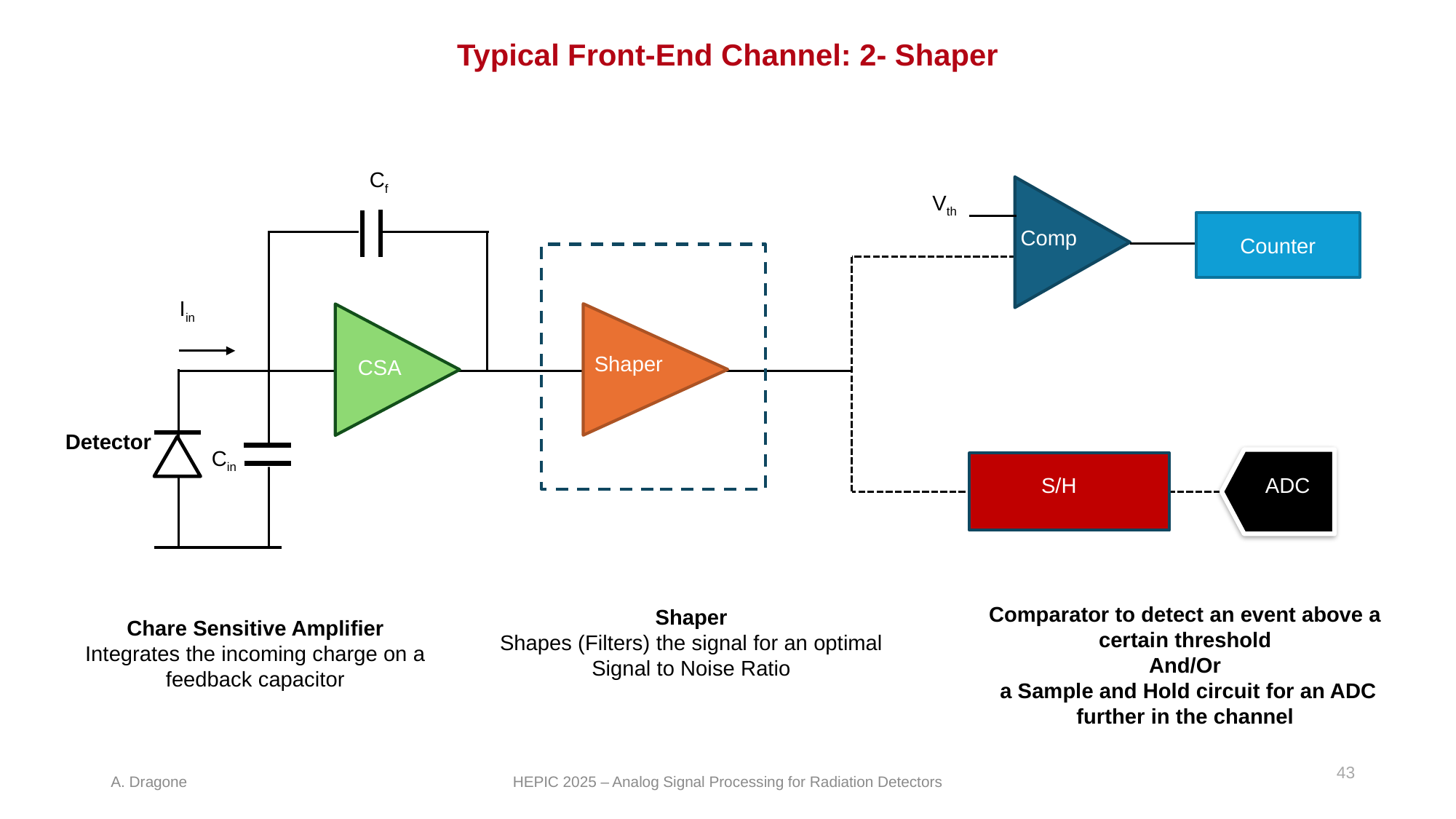

# Typical Front-End Channel: 2- Shaper
Cf
Iin

CSA
Cin

Vth

Comp

Shaper
Detector

S/H
Counter

ADC
Comparator to detect an event above a certain threshold
And/Or
 a Sample and Hold circuit for an ADC further in the channel
Shaper
Shapes (Filters) the signal for an optimal Signal to Noise Ratio
Chare Sensitive Amplifier
Integrates the incoming charge on a feedback capacitor
43
HEPIC 2025 – Analog Signal Processing for Radiation Detectors